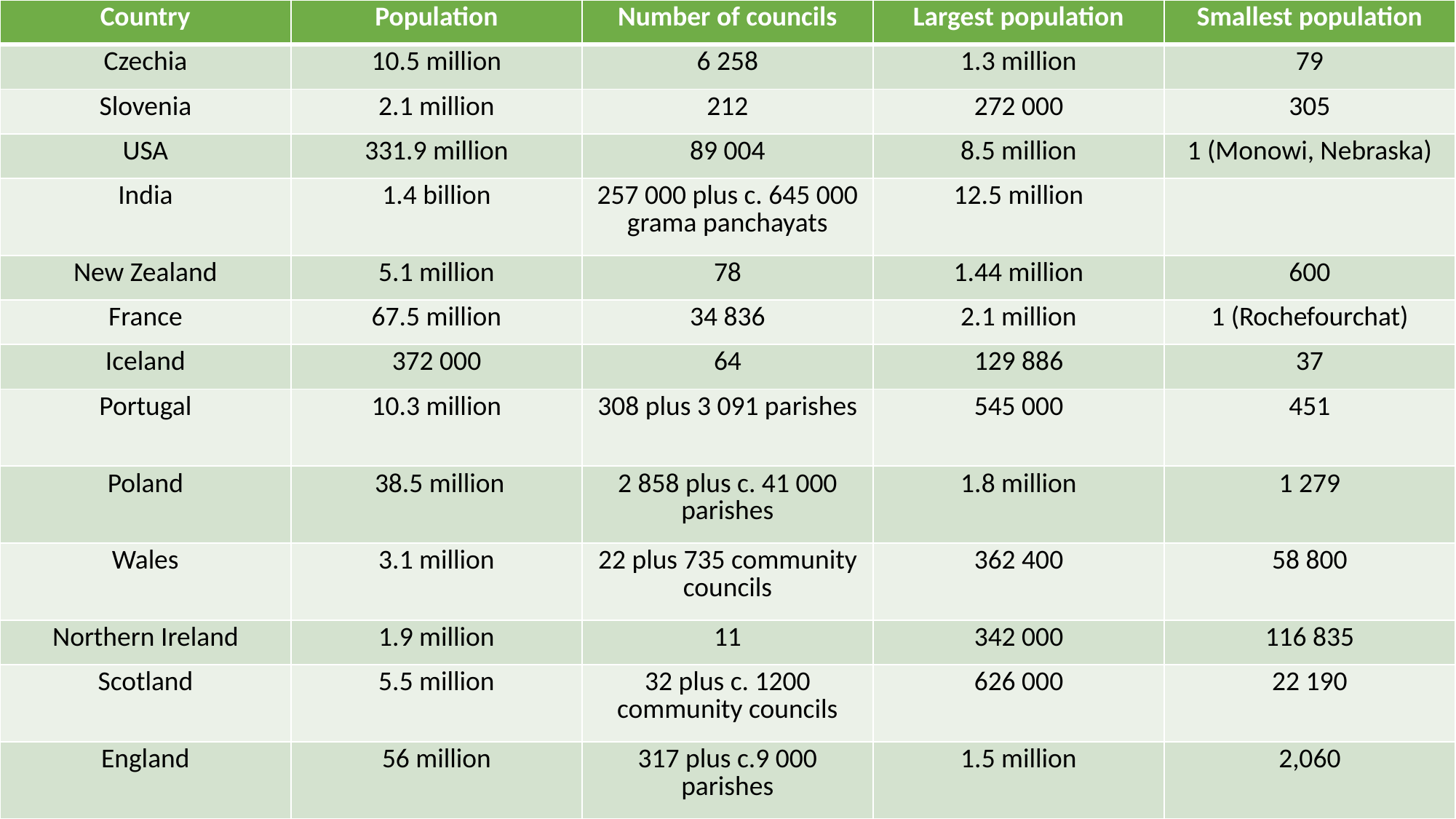

| Country | Population | Number of councils | Largest population | Smallest population |
| --- | --- | --- | --- | --- |
| Czechia | 10.5 million | 6 258 | 1.3 million | 79 |
| Slovenia | 2.1 million | 212 | 272 000 | 305 |
| USA | 331.9 million | 89 004 | 8.5 million | 1 (Monowi, Nebraska) |
| India | 1.4 billion | 257 000 plus c. 645 000 grama panchayats | 12.5 million |  |
| New Zealand | 5.1 million | 78 | 1.44 million | 600 |
| France | 67.5 million | 34 836 | 2.1 million | 1 (Rochefourchat) |
| Iceland | 372 000 | 64 | 129 886 | 37 |
| Portugal | 10.3 million | 308 plus 3 091 parishes | 545 000 | 451 |
| Poland | 38.5 million | 2 858 plus c. 41 000 parishes | 1.8 million | 1 279 |
| Wales | 3.1 million | 22 plus 735 community councils | 362 400 | 58 800 |
| Northern Ireland | 1.9 million | 11 | 342 000 | 116 835 |
| Scotland | 5.5 million | 32 plus c. 1200 community councils | 626 000 | 22 190 |
| England | 56 million | 317 plus c.9 000 parishes | 1.5 million | 2,060 |